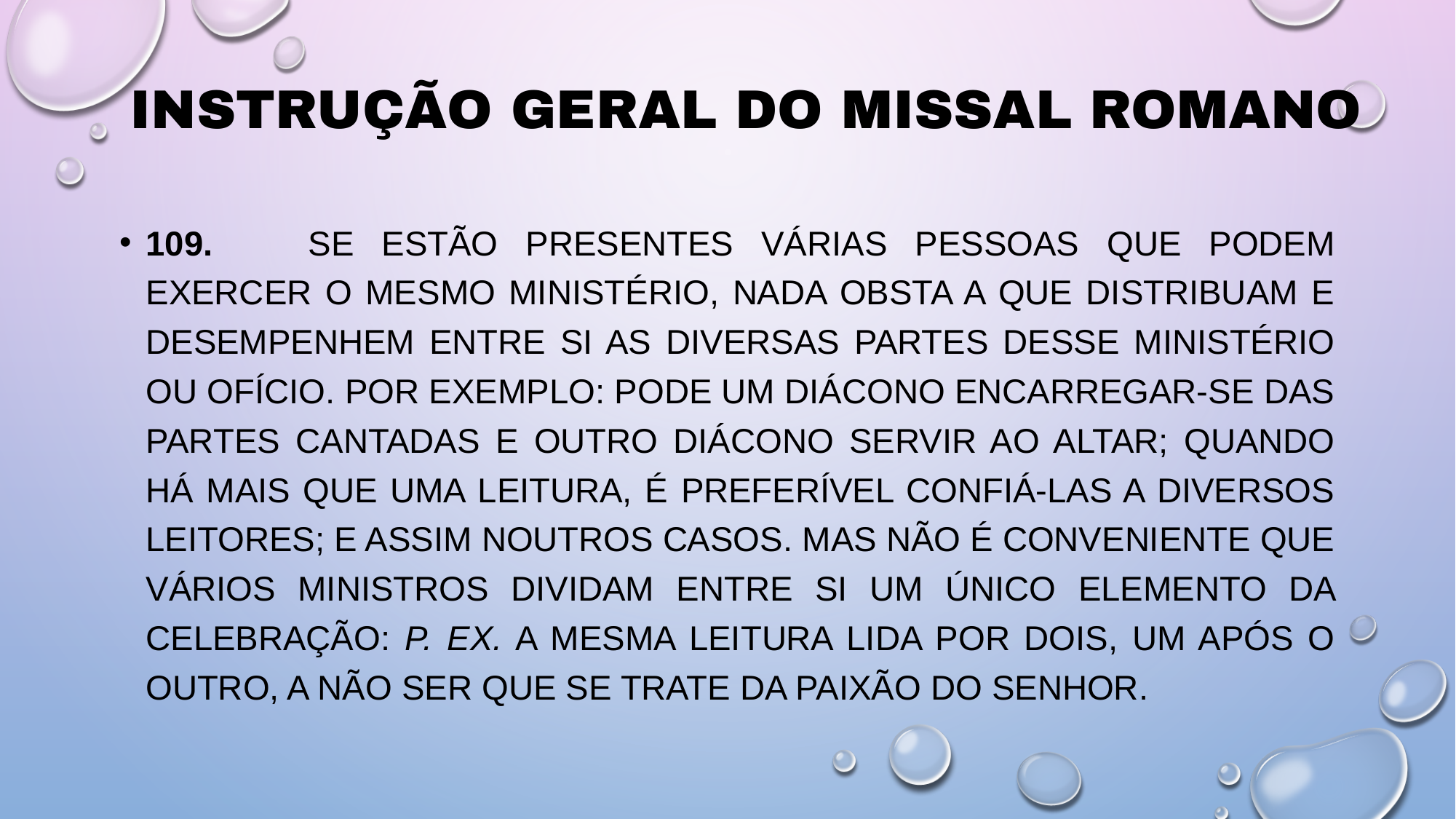

# Instrução Geral do Missal Romano
109.        Se estão presentes várias pessoas que podem exercer o mesmo ministério, nada obsta a que distribuam e desempenhem entre si as diversas partes desse ministério ou ofício. Por exemplo: pode um diácono encarregar-se das partes cantadas e outro diácono servir ao altar; quando há mais que uma leitura, é preferível confiá-las a diversos leitores; e assim noutros casos. Mas não é conveniente que vários ministros dividam entre si um único elemento da celebração: p. ex. a mesma leitura lida por dois, um após o outro, a não ser que se trate da Paixão do Senhor.